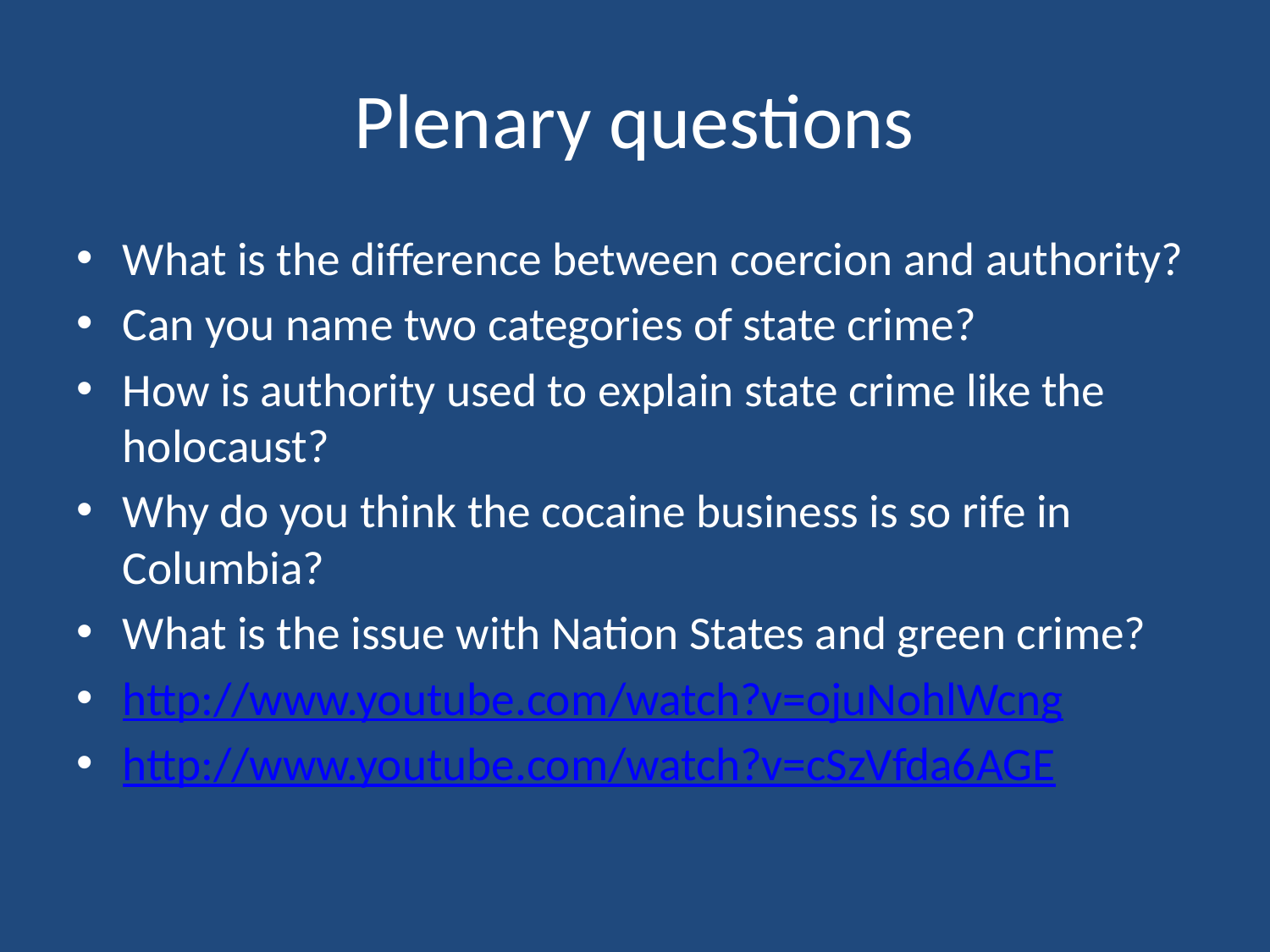

# Plenary questions
What is the difference between coercion and authority?
Can you name two categories of state crime?
How is authority used to explain state crime like the holocaust?
Why do you think the cocaine business is so rife in Columbia?
What is the issue with Nation States and green crime?
http://www.youtube.com/watch?v=ojuNohlWcng
http://www.youtube.com/watch?v=cSzVfda6AGE